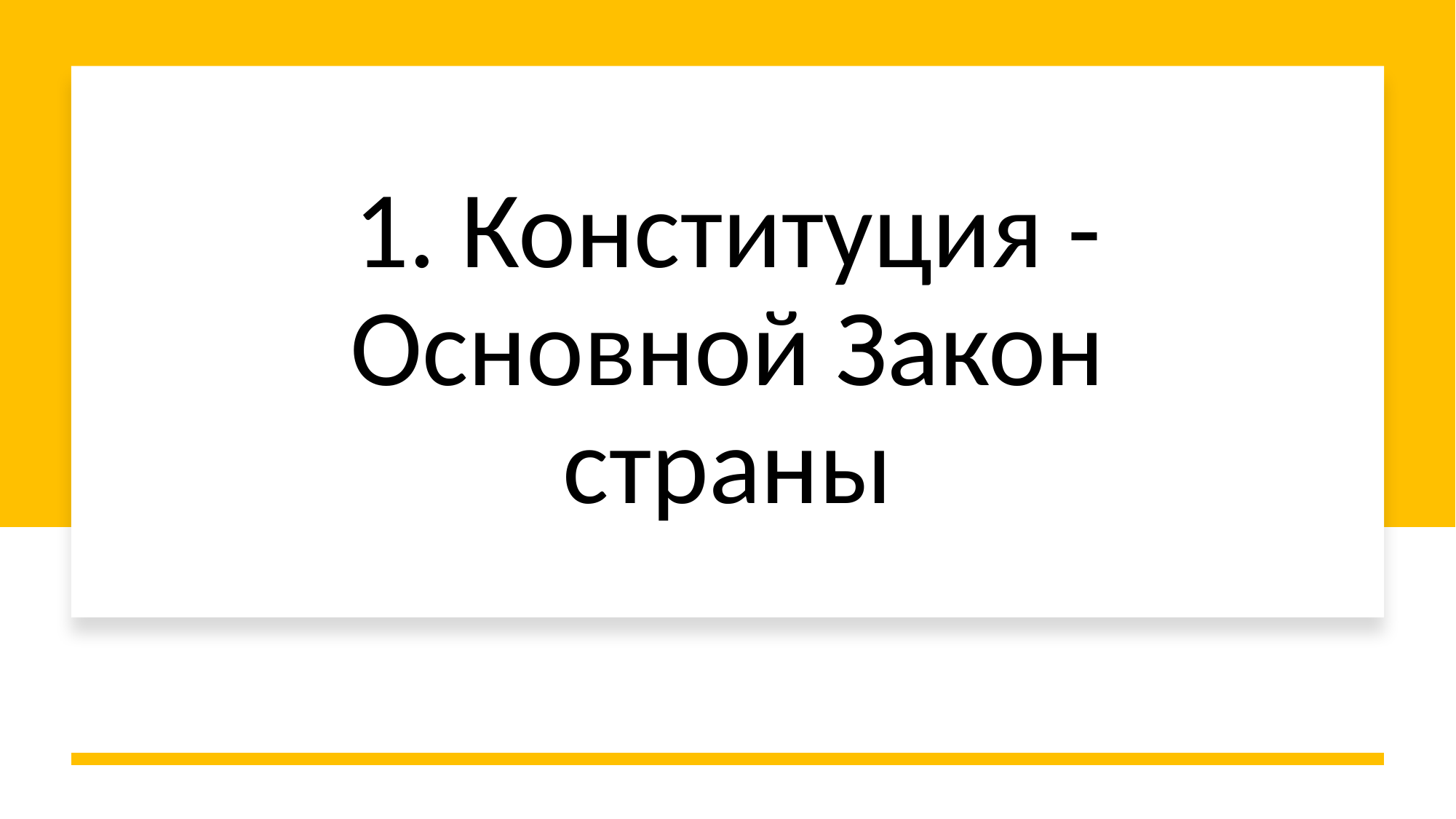

# 1. Конституция - Основной Закон страны